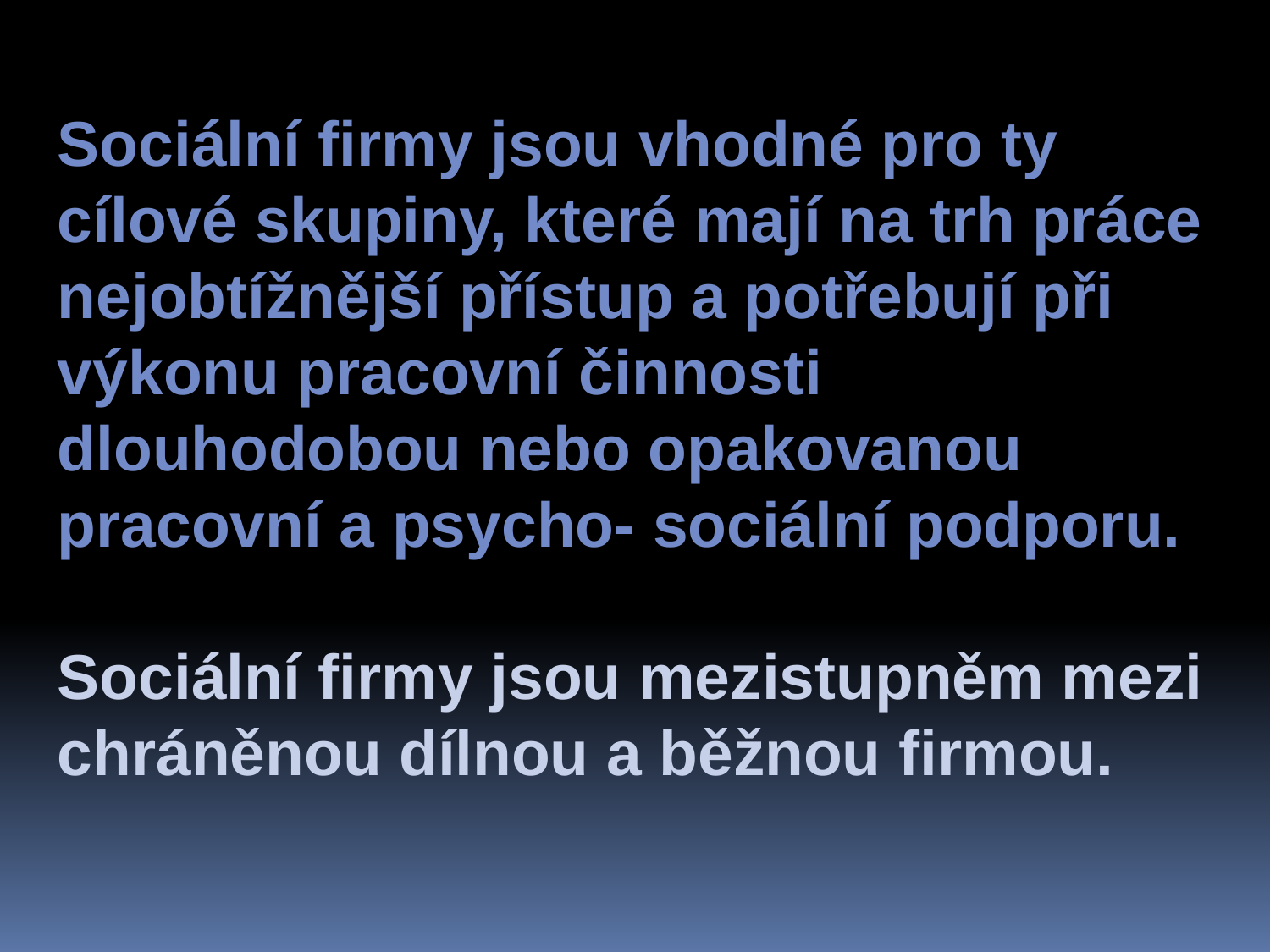

Sociální firmy jsou vhodné pro ty cílové skupiny, které mají na trh práce nejobtížnější přístup a potřebují při výkonu pracovní činnosti dlouhodobou nebo opakovanou pracovní a psycho- sociální podporu.

Sociální firmy jsou mezistupněm mezi chráněnou dílnou a běžnou firmou.